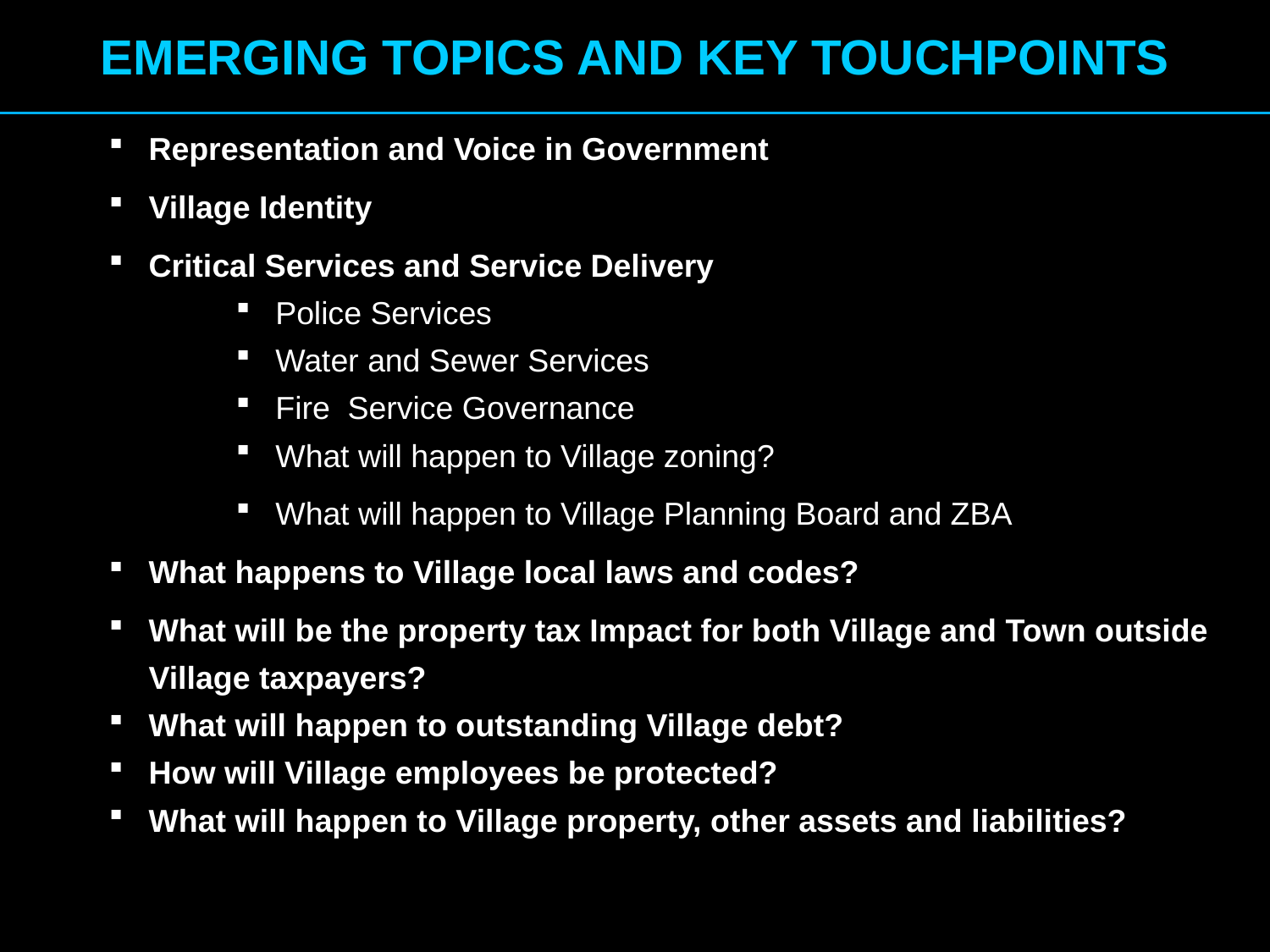

EMERGING TOPICS AND KEY TOUCHPOINTS
Representation and Voice in Government
Village Identity
Critical Services and Service Delivery
Police Services
Water and Sewer Services
Fire  Service Governance
What will happen to Village zoning?
What will happen to Village Planning Board and ZBA
What happens to Village local laws and codes?
What will be the property tax Impact for both Village and Town outside Village taxpayers?
What will happen to outstanding Village debt?
How will Village employees be protected?
What will happen to Village property, other assets and liabilities?